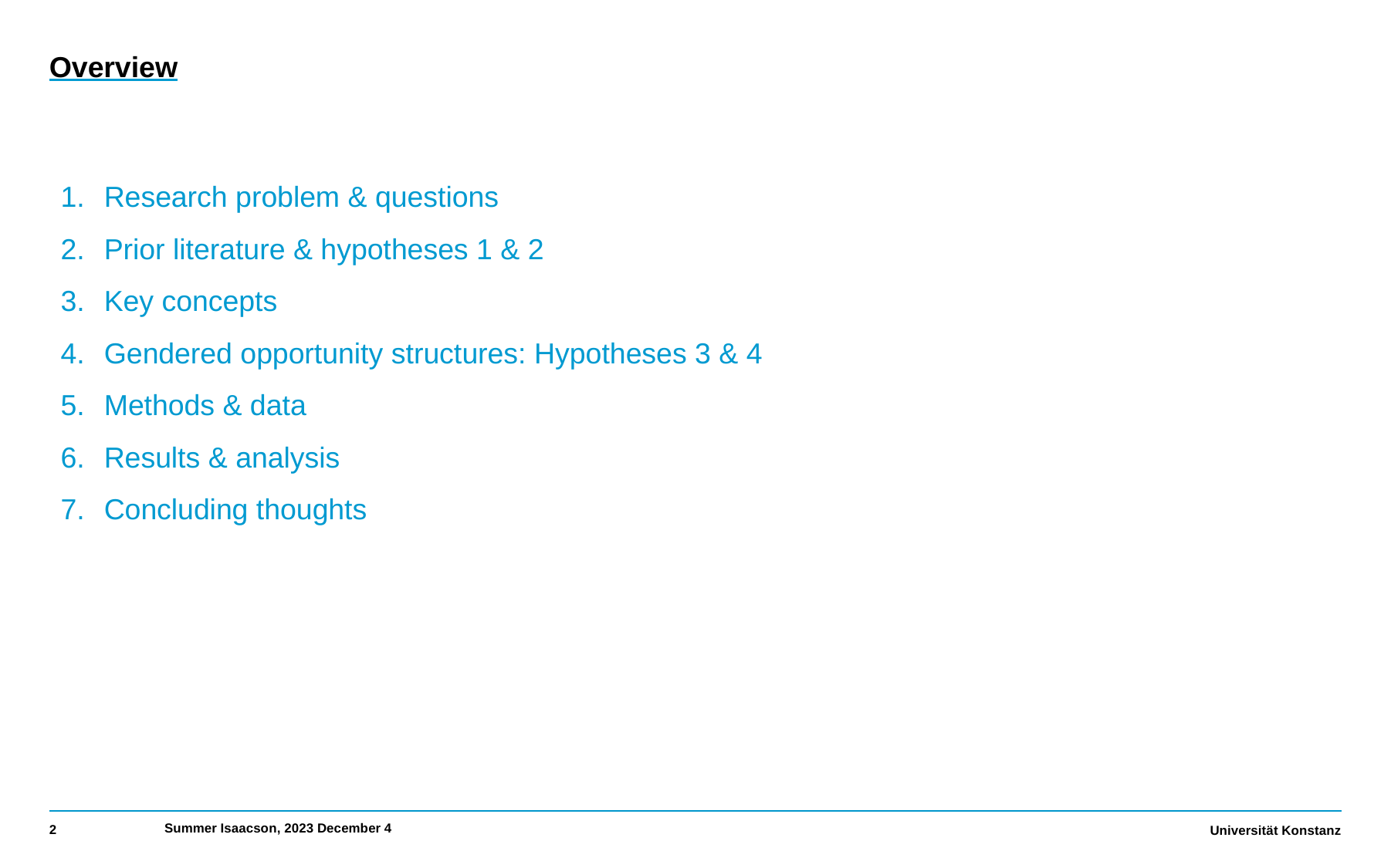

# Overview
Research problem & questions
Prior literature & hypotheses 1 & 2
Key concepts
Gendered opportunity structures: Hypotheses 3 & 4
Methods & data
Results & analysis
Concluding thoughts
2
Summer Isaacson, 2023 December 4